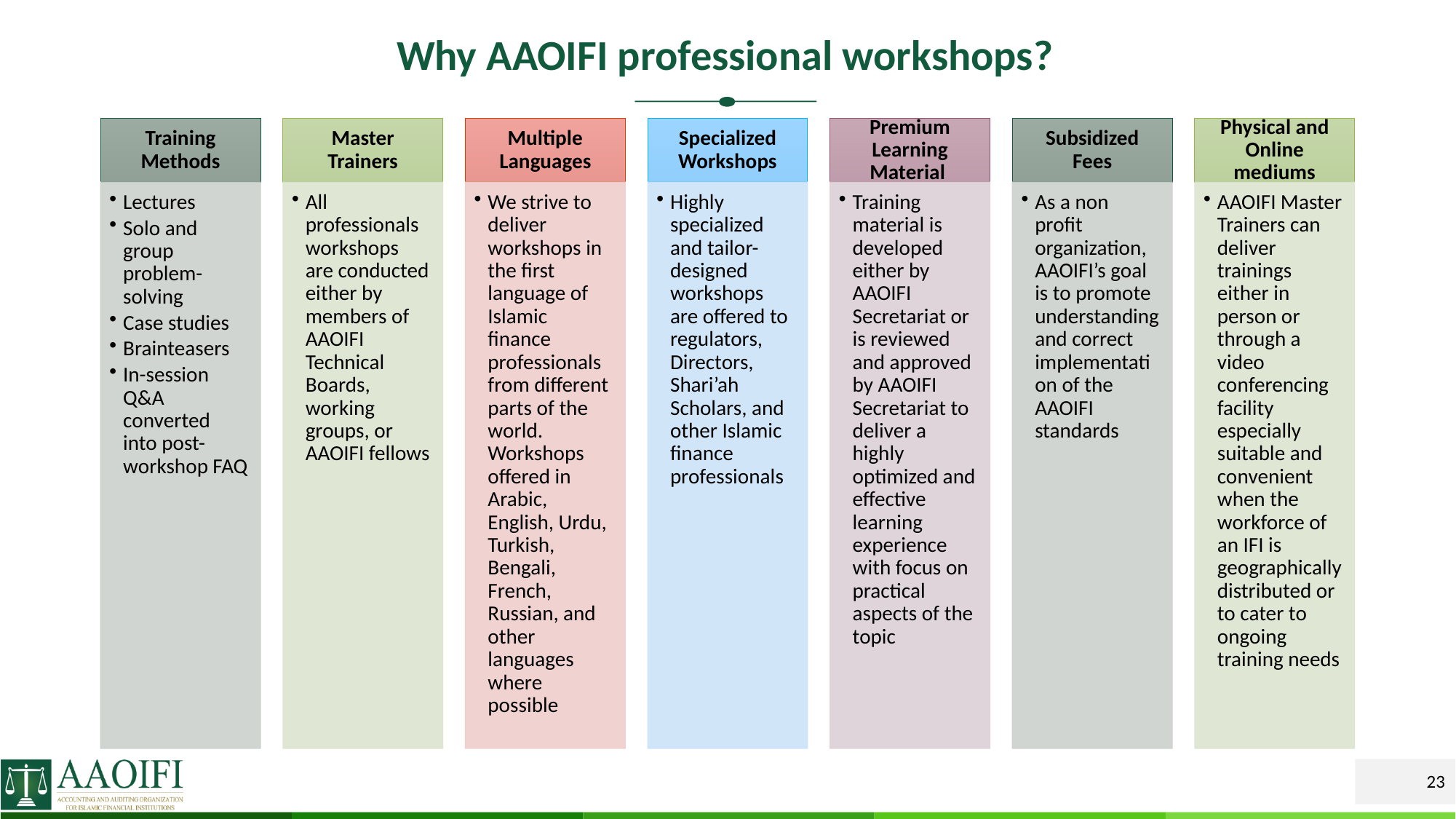

# Why AAOIFI professional workshops?
Training Methods
Lectures
Solo and group problem-solving
Case studies
Brainteasers
In-session Q&A converted into post-workshop FAQ
Master Trainers
All professionals workshops are conducted either by members of AAOIFI Technical Boards, working groups, or AAOIFI fellows
Multiple Languages
We strive to deliver workshops in the first language of Islamic finance professionals from different parts of the world. Workshops offered in Arabic, English, Urdu, Turkish, Bengali, French, Russian, and other languages where possible
Specialized Workshops
Highly specialized and tailor-designed workshops are offered to regulators, Directors, Shari’ah Scholars, and other Islamic finance professionals
Premium Learning Material
Training material is developed either by AAOIFI Secretariat or is reviewed and approved by AAOIFI Secretariat to deliver a highly optimized and effective learning experience with focus on practical aspects of the topic
Subsidized Fees
As a non profit organization, AAOIFI’s goal is to promote understanding and correct implementation of the AAOIFI standards
Physical and Online mediums
AAOIFI Master Trainers can deliver trainings either in person or through a video conferencing facility especially suitable and convenient when the workforce of an IFI is geographically distributed or to cater to ongoing training needs
23